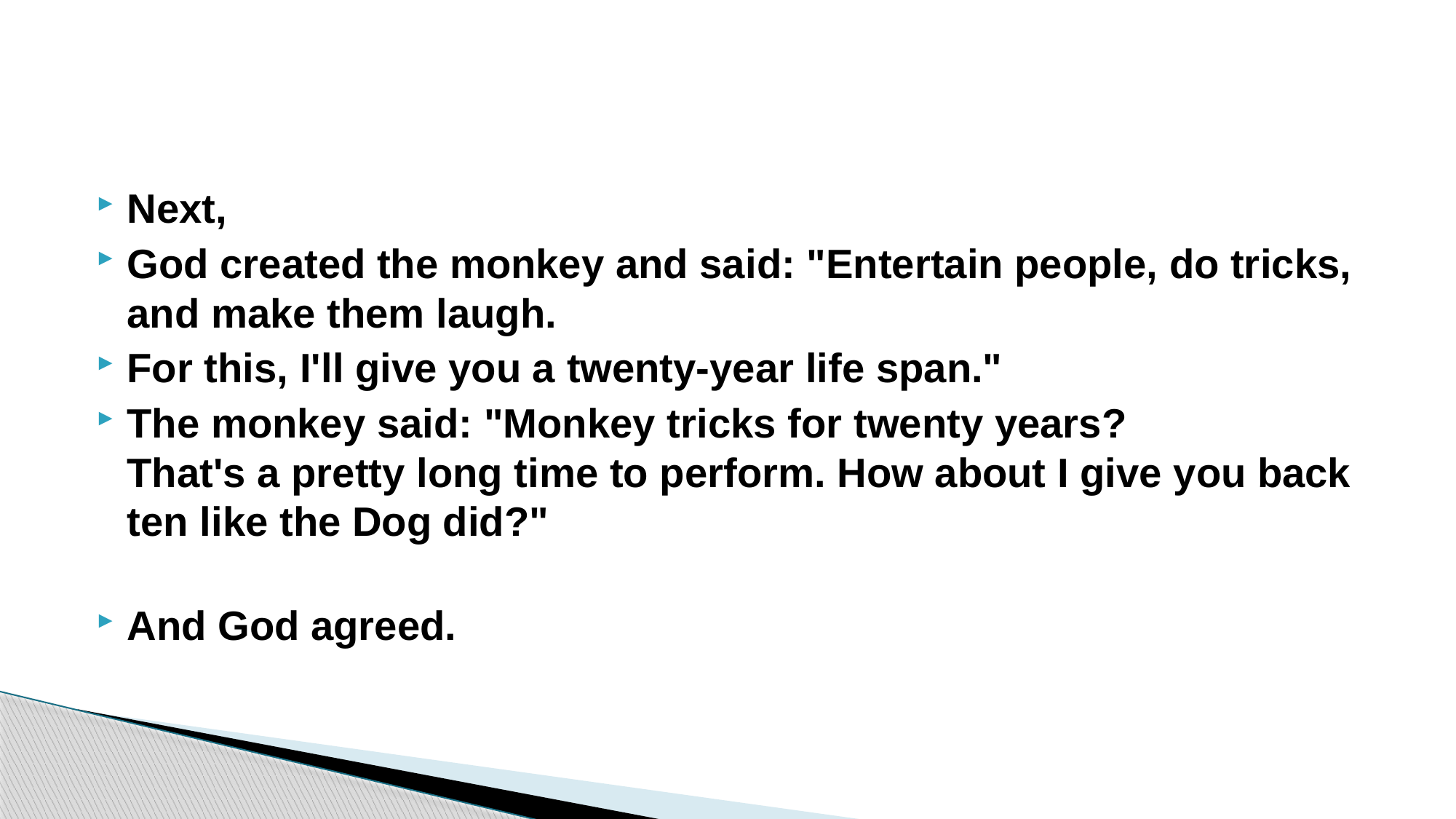

#
Next,
God created the monkey and said: "Entertain people, do tricks, and make them laugh.
For this, I'll give you a twenty-year life span."
The monkey said: "Monkey tricks for twenty years?
That's a pretty long time to perform. How about I give you back ten like the Dog did?"
And God agreed.